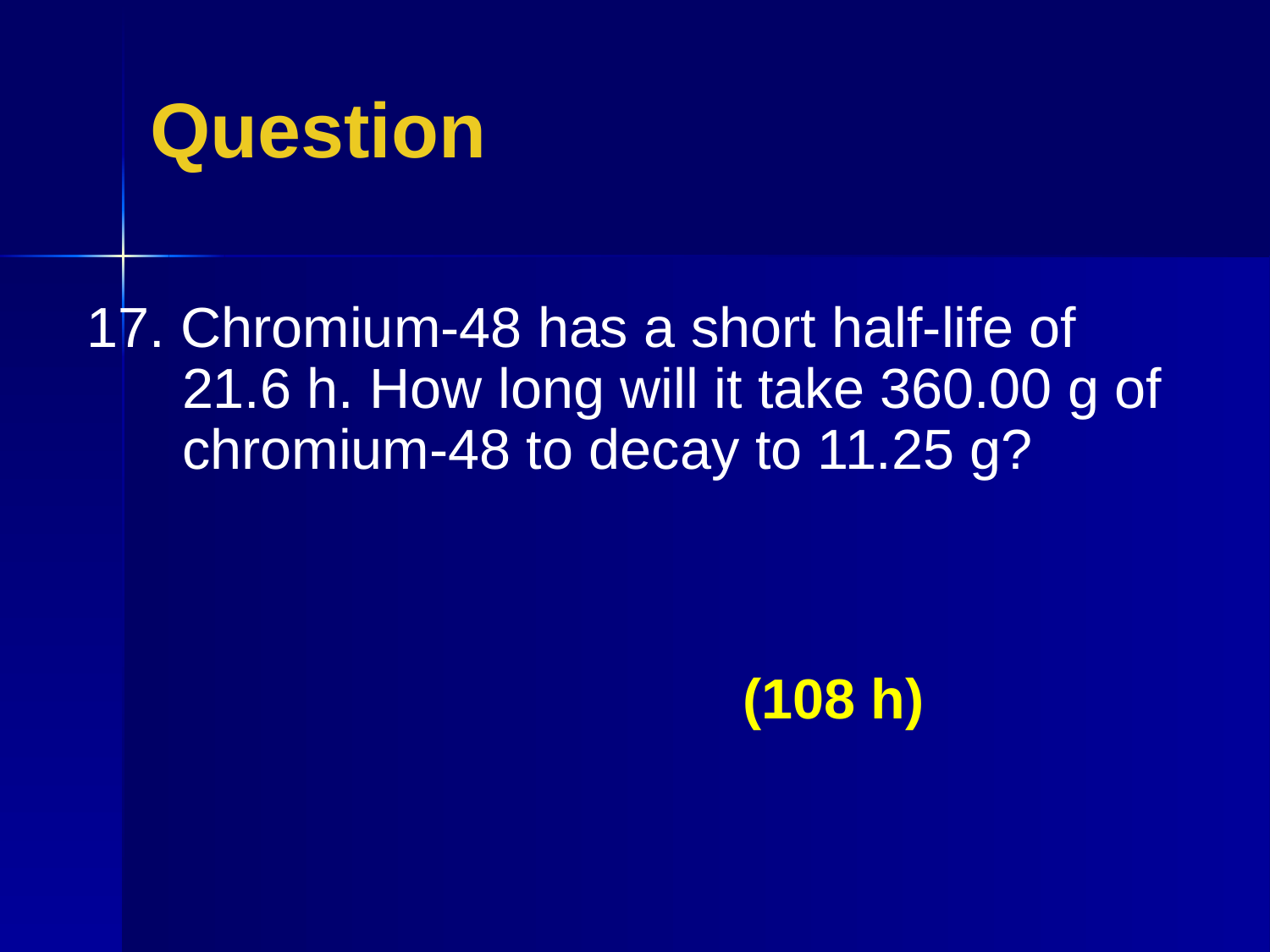

Question

17. Chromium-48 has a short half-life of 21.6 h. How long will it take 360.00 g of chromium-48 to decay to 11.25 g?

(108 h)